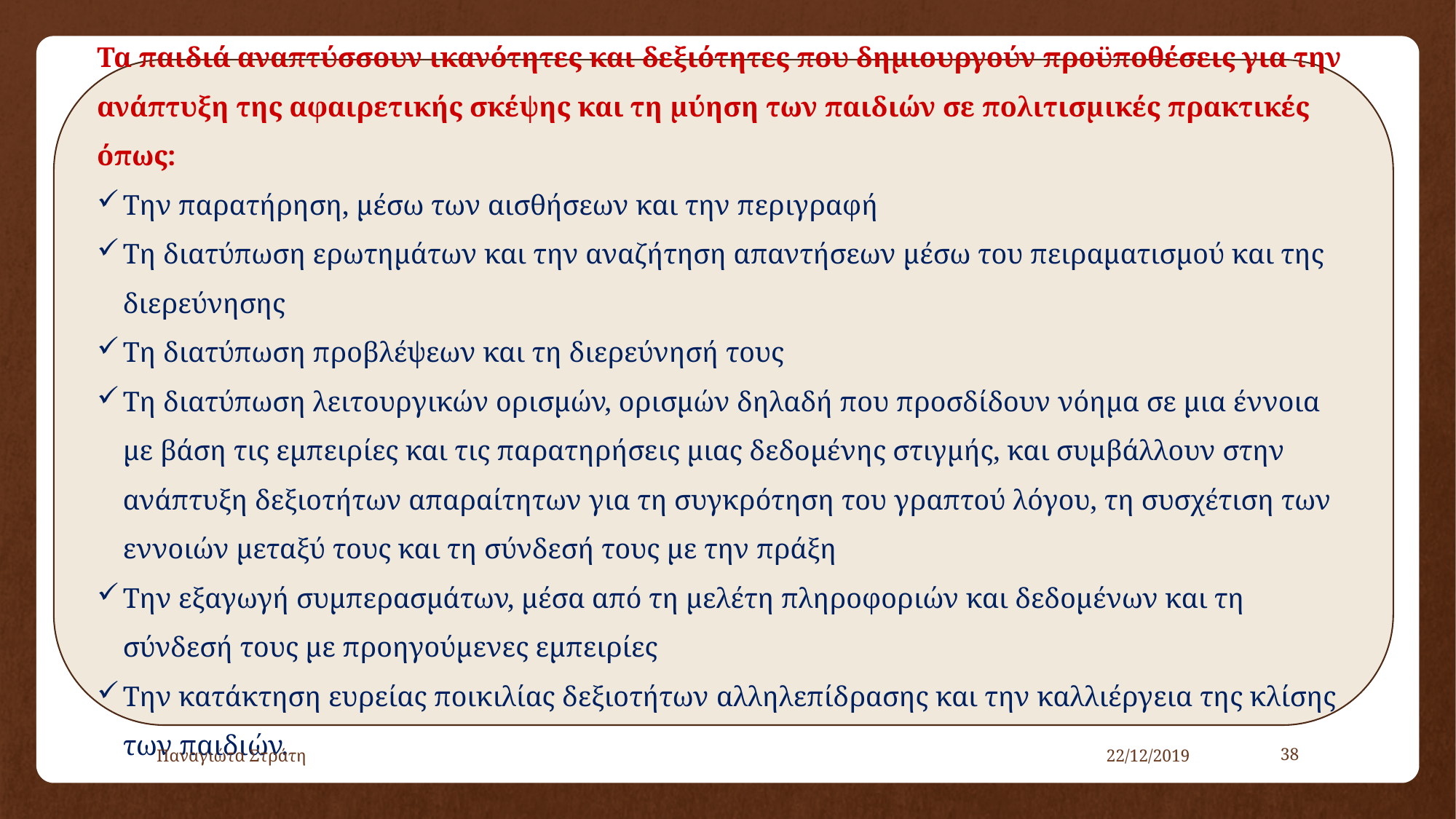

Τα παιδιά αναπτύσσουν ικανότητες και δεξιότητες που δημιουργούν προϋποθέσεις για την ανάπτυξη της αφαιρετικής σκέψης και τη μύηση των παιδιών σε πολιτισμικές πρακτικές  όπως:
Την παρατήρηση, μέσω των αισθήσεων και την περιγραφή
Τη διατύπωση ερωτημάτων και την αναζήτηση απαντήσεων μέσω του πειραματισμού και της διερεύνησης
Τη διατύπωση προβλέψεων και τη διερεύνησή τους
Τη διατύπωση λειτουργικών ορισμών, ορισμών δηλαδή που προσδίδουν νόημα σε μια έννοια με βάση τις εμπειρίες και τις παρατηρήσεις μιας δεδομένης στιγμής, και συμβάλλουν στην ανάπτυξη δεξιοτήτων απαραίτητων για τη συγκρότηση του γραπτού λόγου, τη συσχέτιση των εννοιών μεταξύ τους και τη σύνδεσή τους με την πράξη
Την εξαγωγή συμπερασμάτων, μέσα από τη μελέτη πληροφοριών και δεδομένων και τη σύνδεσή τους με προηγούμενες εμπειρίες
Την κατάκτηση ευρείας ποικιλίας δεξιοτήτων αλληλεπίδρασης και την καλλιέργεια της κλίσης των παιδιών.
Παναγιώτα Στράτη
22/12/2019
38